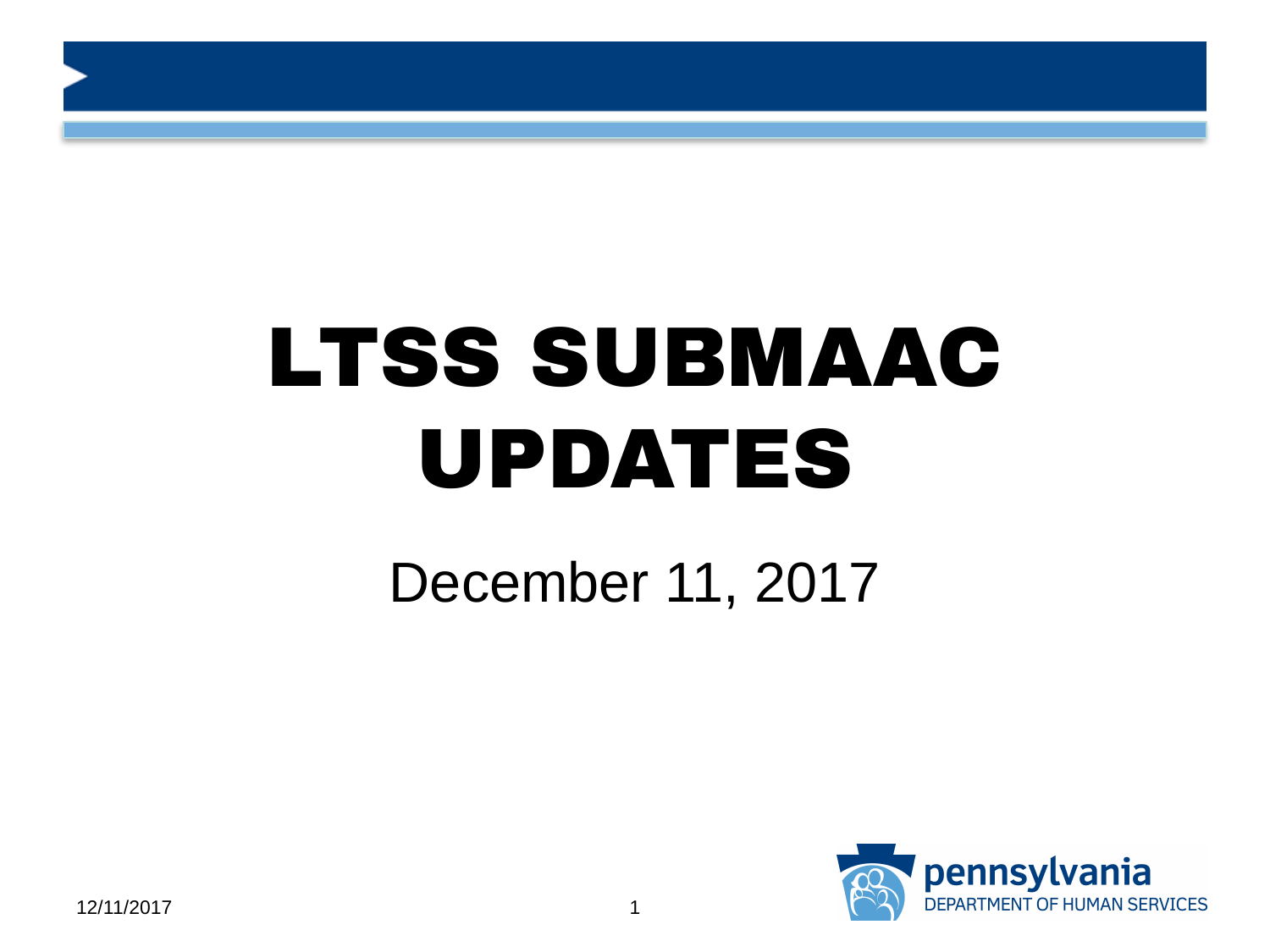

# LTSS SUBMAAC UPDATES
December 11, 2017
12/11/2017
1